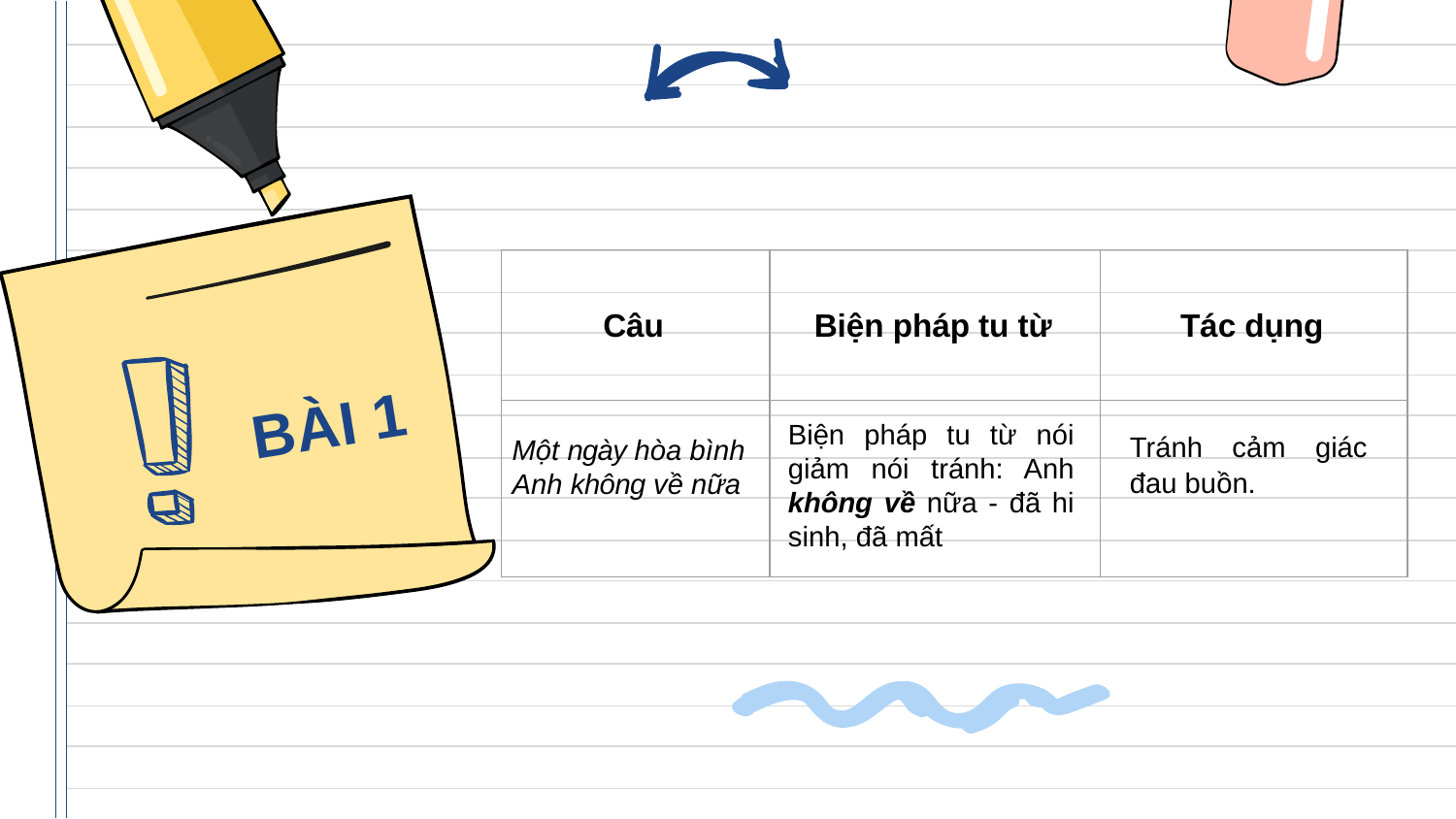

| Câu | Biện pháp tu từ | Tác dụng |
| --- | --- | --- |
| Một ngày hòa bình Anh không về nữa |  |  |

BÀI 1
Biện pháp tu từ nói giảm nói tránh: Anh không về nữa - đã hi sinh, đã mất
Tránh cảm giác đau buồn.